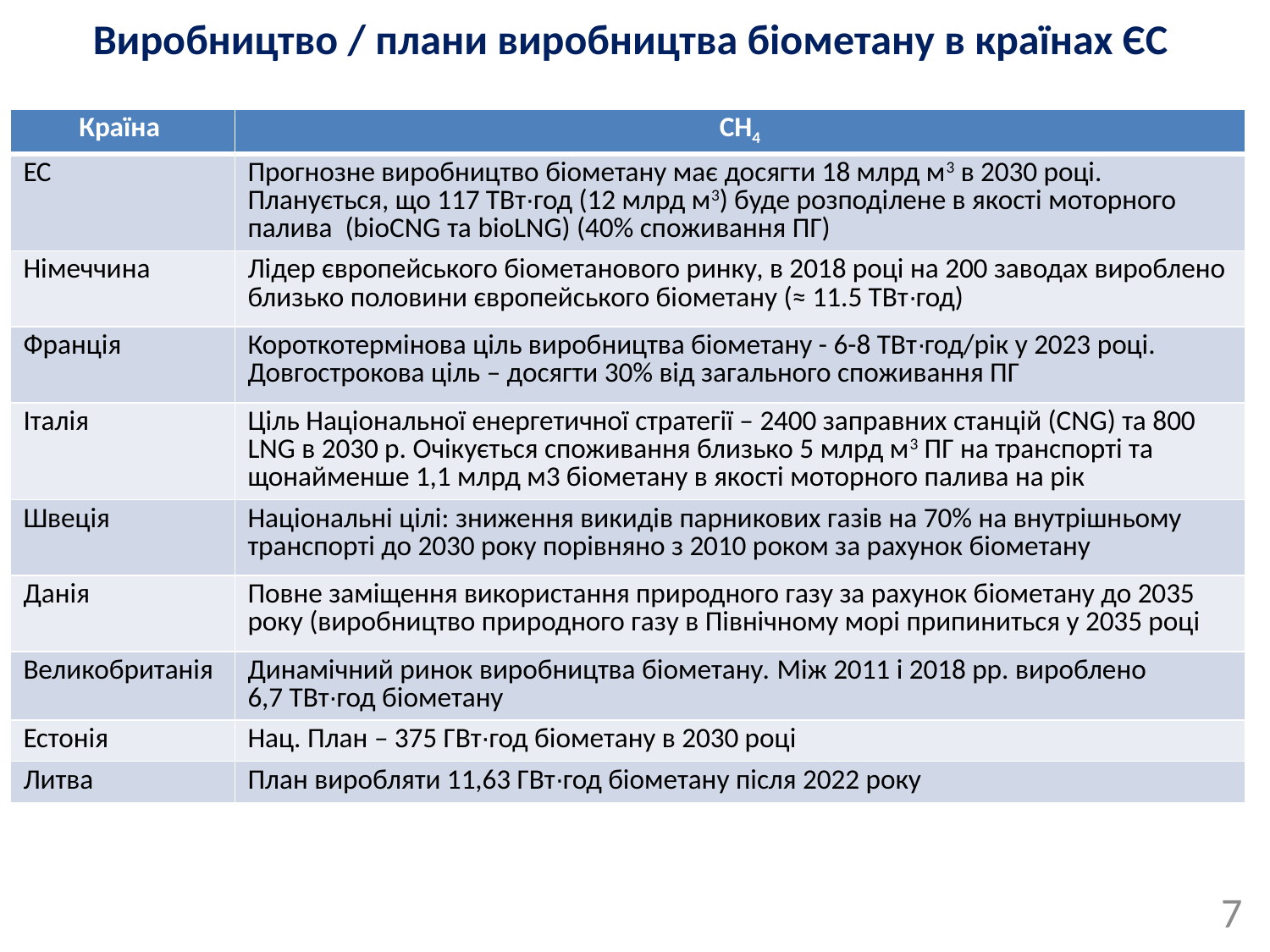

Виробництво / плани виробництва біометану в країнах ЄС
| Країна | СН4 |
| --- | --- |
| ЕС | Прогнозне виробництво біометану має досягти 18 млрд м3 в 2030 році. Планується, що 117 ТВт∙год (12 млрд м3) буде розподілене в якості моторного палива (bioCNG та bioLNG) (40% споживання ПГ) |
| Німеччина | Лідер європейського біометанового ринку, в 2018 році на 200 заводах вироблено близько половини європейського біометану (≈ 11.5 ТВт∙год) |
| Франція | Короткотермінова ціль виробництва біометану - 6-8 ТВт∙год/рік у 2023 році. Довгострокова ціль – досягти 30% від загального споживання ПГ |
| Італія | Ціль Національної енергетичної стратегії – 2400 заправних станцій (CNG) та 800 LNG в 2030 р. Очікується споживання близько 5 млрд м3 ПГ на транспорті та щонайменше 1,1 млрд м3 біометану в якості моторного палива на рік |
| Швеція | Національні цілі: зниження викидів парникових газів на 70% на внутрішньому транспорті до 2030 року порівняно з 2010 роком за рахунок біометану |
| Данія | Повне заміщення використання природного газу за рахунок біометану до 2035 року (виробництво природного газу в Північному морі припиниться у 2035 році |
| Великобританія | Динамічний ринок виробництва біометану. Між 2011 і 2018 рр. вироблено 6,7 ТВт∙год біометану |
| Естонія | Нац. План – 375 ГВт∙год біометану в 2030 році |
| Литва | План виробляти 11,63 ГВт∙год біометану після 2022 року |
7